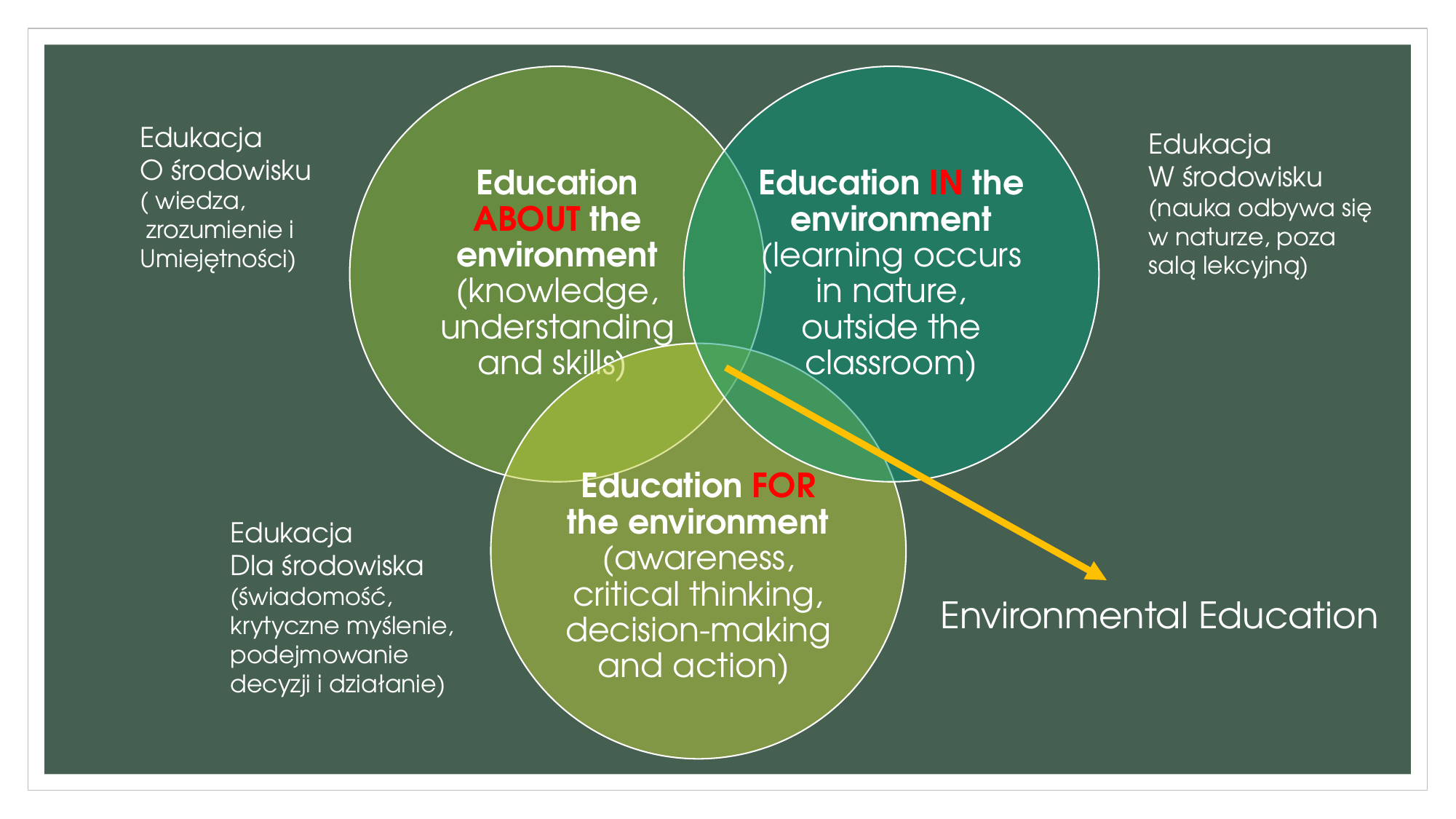

Education ABOUT the environment (knowledge, understanding and skills)

Education FOR the environment (awareness, critical thinking, decision-making and action)
Education IN the environment (learning occurs in nature, outside the classroom)
Edukacja
O środowisku
( wiedza,
 zrozumienie i
Umiejętności)
Edukacja
W środowisku
(nauka odbywa się w naturze, poza salą lekcyjną)
Edukacja
Dla środowiska
(świadomość, krytyczne myślenie, podejmowanie decyzji i działanie)
Environmental Education